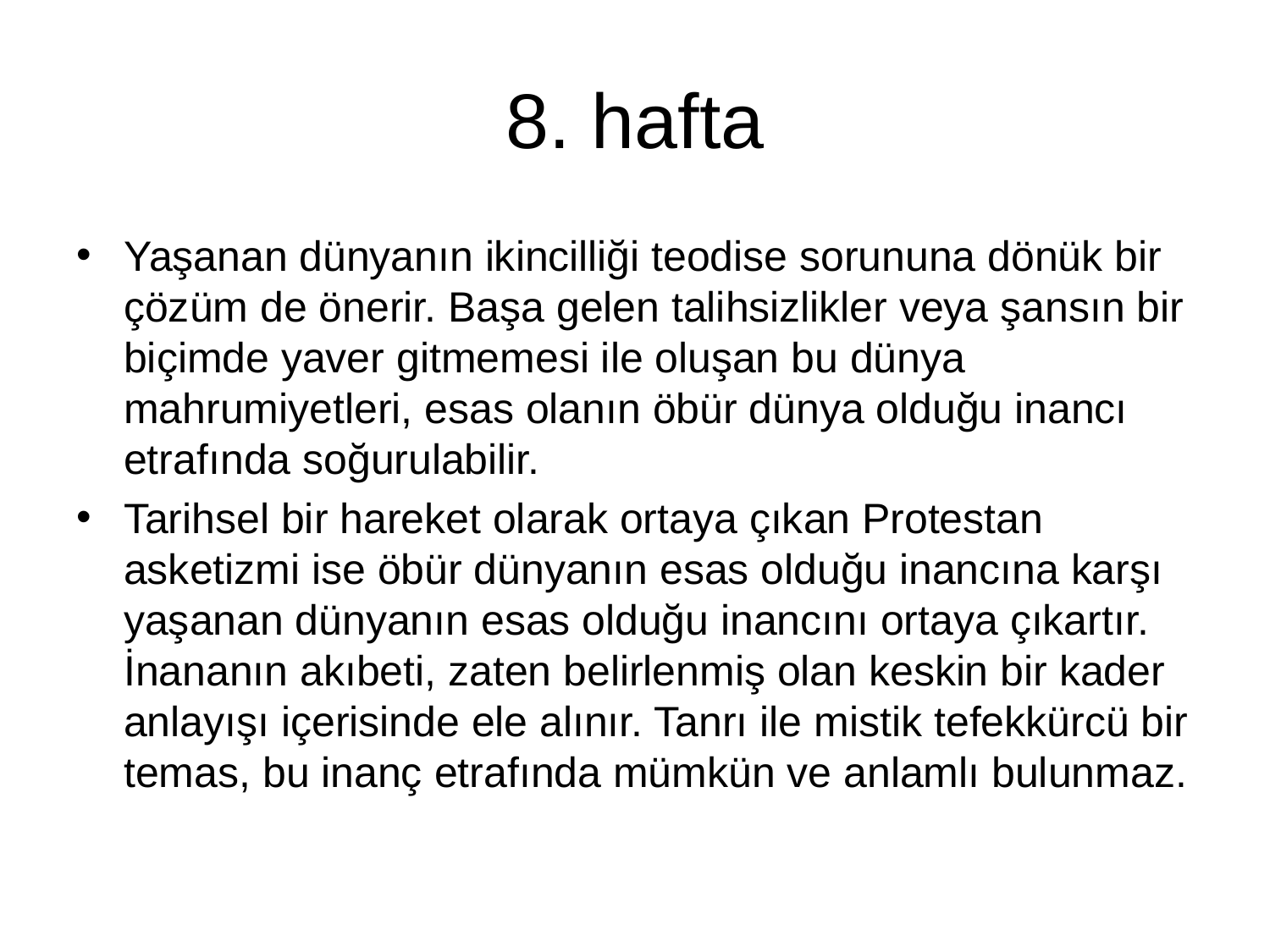

# 8. hafta
Yaşanan dünyanın ikincilliği teodise sorununa dönük bir çözüm de önerir. Başa gelen talihsizlikler veya şansın bir biçimde yaver gitmemesi ile oluşan bu dünya mahrumiyetleri, esas olanın öbür dünya olduğu inancı etrafında soğurulabilir.
Tarihsel bir hareket olarak ortaya çıkan Protestan asketizmi ise öbür dünyanın esas olduğu inancına karşı yaşanan dünyanın esas olduğu inancını ortaya çıkartır. İnananın akıbeti, zaten belirlenmiş olan keskin bir kader anlayışı içerisinde ele alınır. Tanrı ile mistik tefekkürcü bir temas, bu inanç etrafında mümkün ve anlamlı bulunmaz.